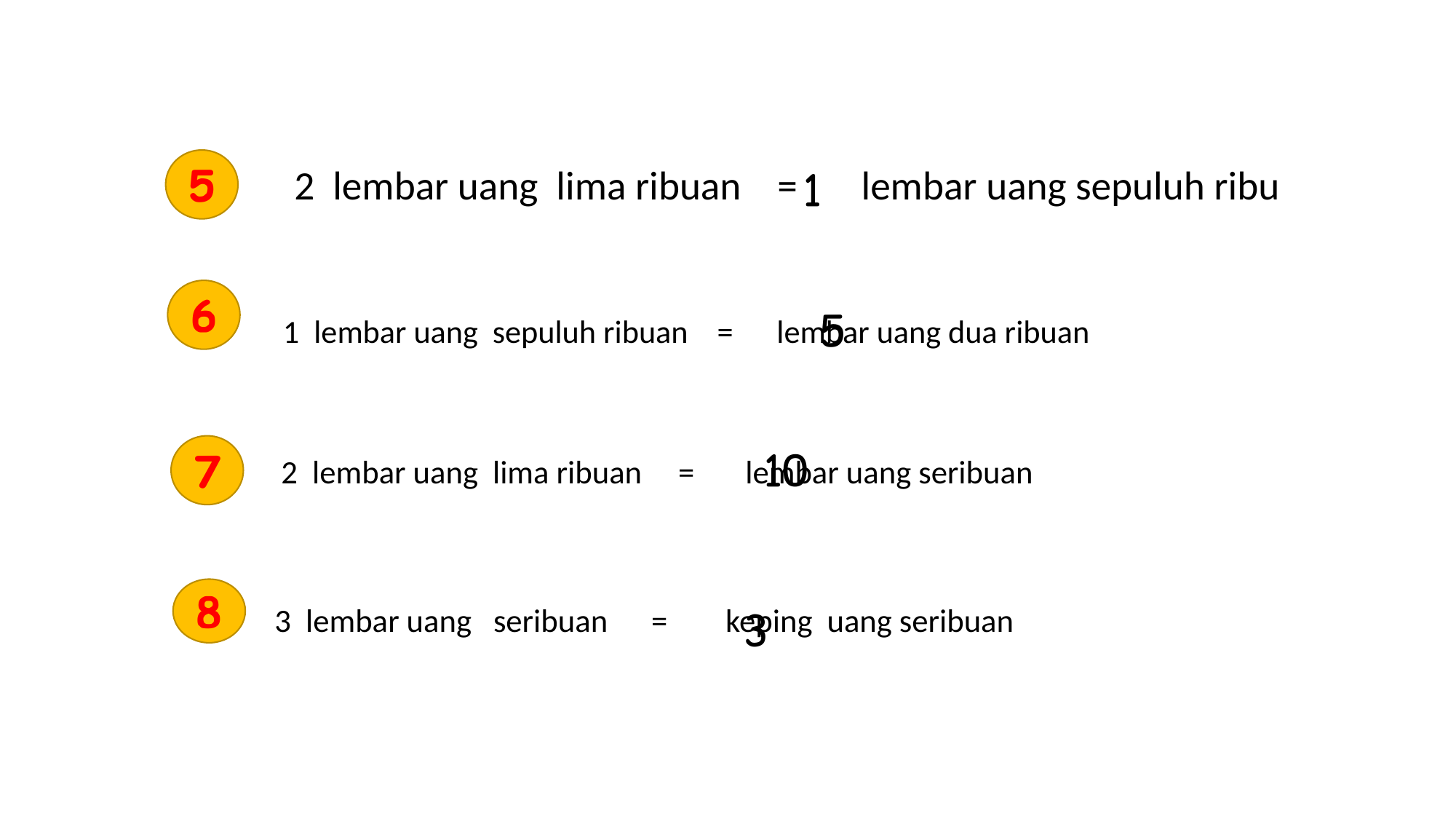

2  lembar uang  lima ribuan    =       lembar uang sepuluh ribu
5
1

               1  lembar uang  sepuluh ribuan    =      lembar uang dua ribuan
6
5

              2  lembar uang  lima ribuan     =       lembar uang seribuan
7
10

              3  lembar uang   seribuan      =        keping  uang seribuan
8
3